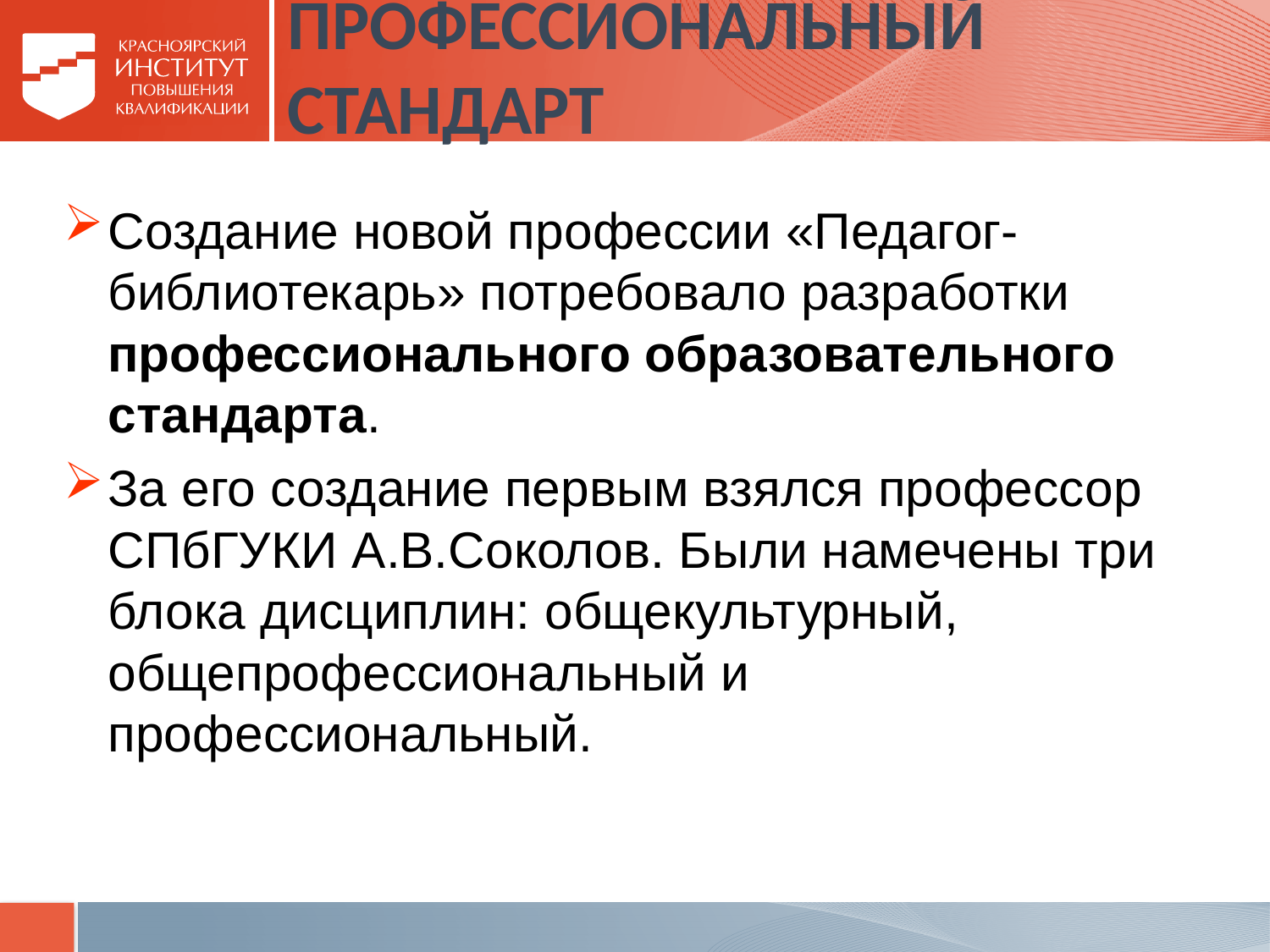

# Профессиональный стандарт
Создание новой профессии «Педагог-библиотекарь» потребовало разработки профессионального образовательного стандарта.
За его создание первым взялся профессор СПбГУКИ А.В.Соколов. Были намечены три блока дисциплин: общекультурный, общепрофессиональный и профессиональный.